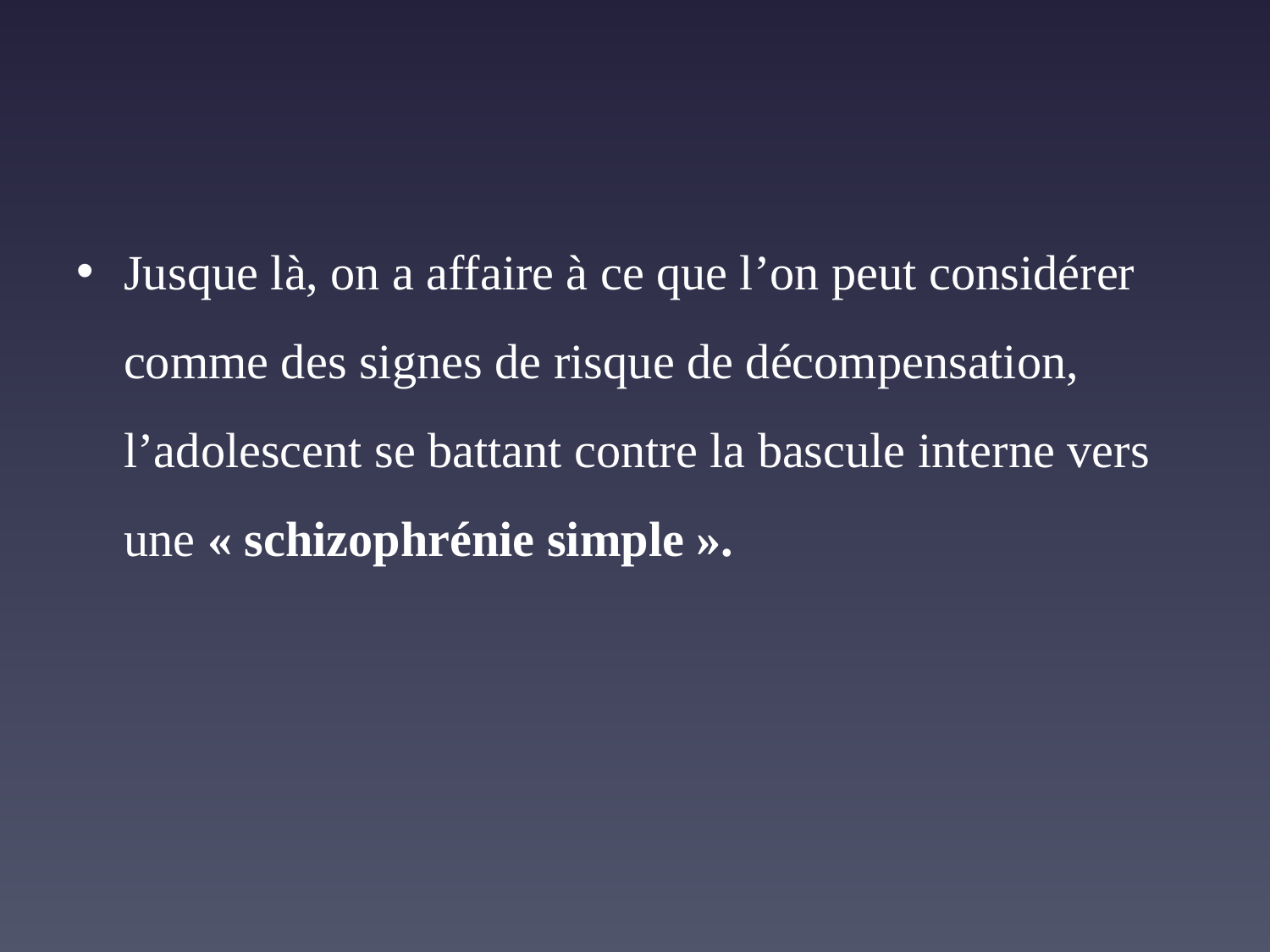

Jusque là, on a affaire à ce que l’on peut considérer comme des signes de risque de décompensation, l’adolescent se battant contre la bascule interne vers une « schizophrénie simple ».